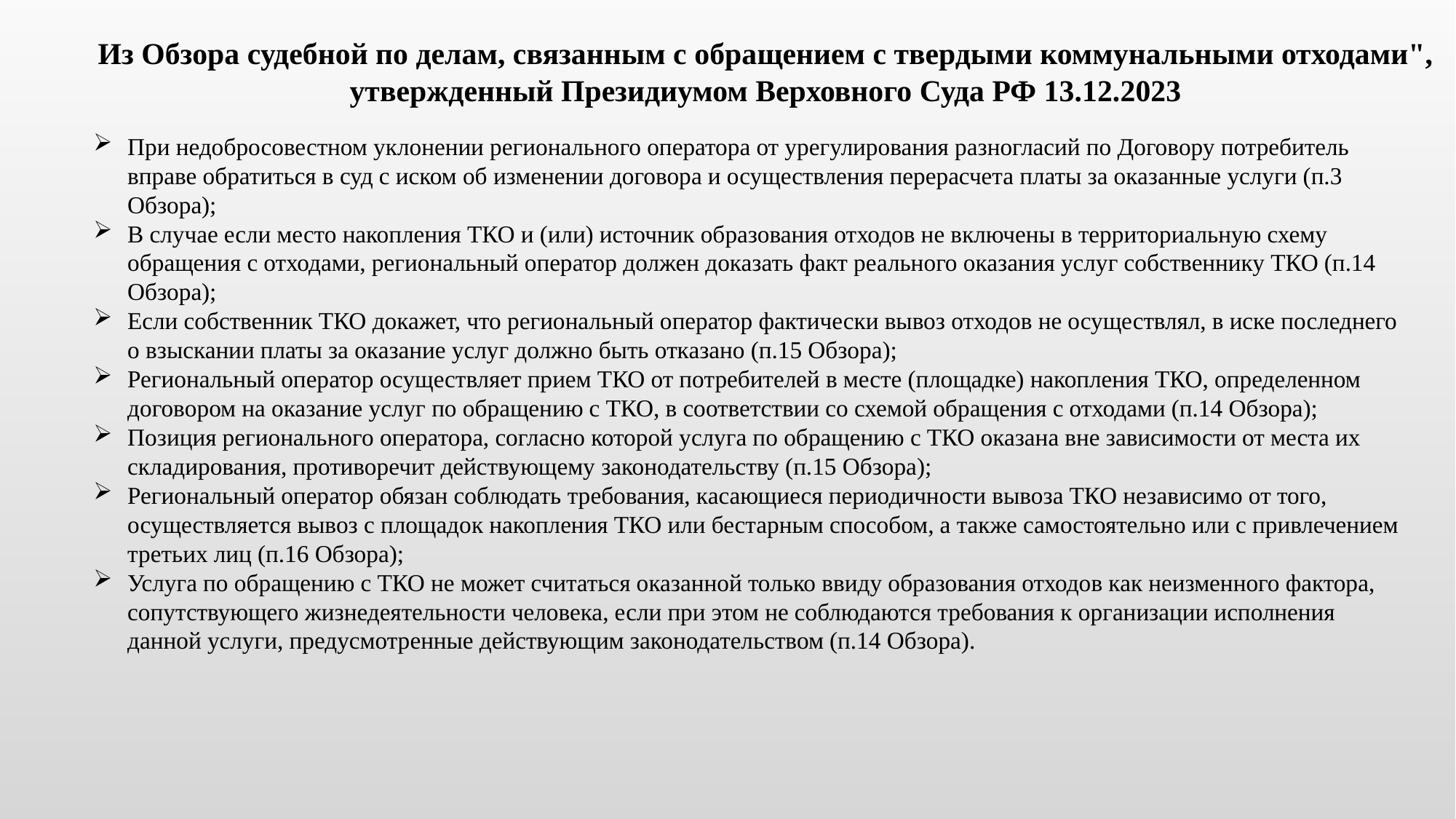

Из Обзора судебной по делам, связанным с обращением с твердыми коммунальными отходами",
 утвержденный Президиумом Верховного Суда РФ 13.12.2023
При недобросовестном уклонении регионального оператора от урегулирования разногласий по Договору потребитель вправе обратиться в суд с иском об изменении договора и осуществления перерасчета платы за оказанные услуги (п.3 Обзора);
В случае если место накопления ТКО и (или) источник образования отходов не включены в территориальную схему обращения с отходами, региональный оператор должен доказать факт реального оказания услуг собственнику ТКО (п.14 Обзора);
Если собственник ТКО докажет, что региональный оператор фактически вывоз отходов не осуществлял, в иске последнего о взыскании платы за оказание услуг должно быть отказано (п.15 Обзора);
Региональный оператор осуществляет прием ТКО от потребителей в месте (площадке) накопления ТКО, определенном договором на оказание услуг по обращению с ТКО, в соответствии со схемой обращения с отходами (п.14 Обзора);
Позиция регионального оператора, согласно которой услуга по обращению с ТКО оказана вне зависимости от места их складирования, противоречит действующему законодательству (п.15 Обзора);
Региональный оператор обязан соблюдать требования, касающиеся периодичности вывоза ТКО независимо от того, осуществляется вывоз с площадок накопления ТКО или бестарным способом, а также самостоятельно или с привлечением третьих лиц (п.16 Обзора);
Услуга по обращению с ТКО не может считаться оказанной только ввиду образования отходов как неизменного фактора, сопутствующего жизнедеятельности человека, если при этом не соблюдаются требования к организации исполнения данной услуги, предусмотренные действующим законодательством (п.14 Обзора).